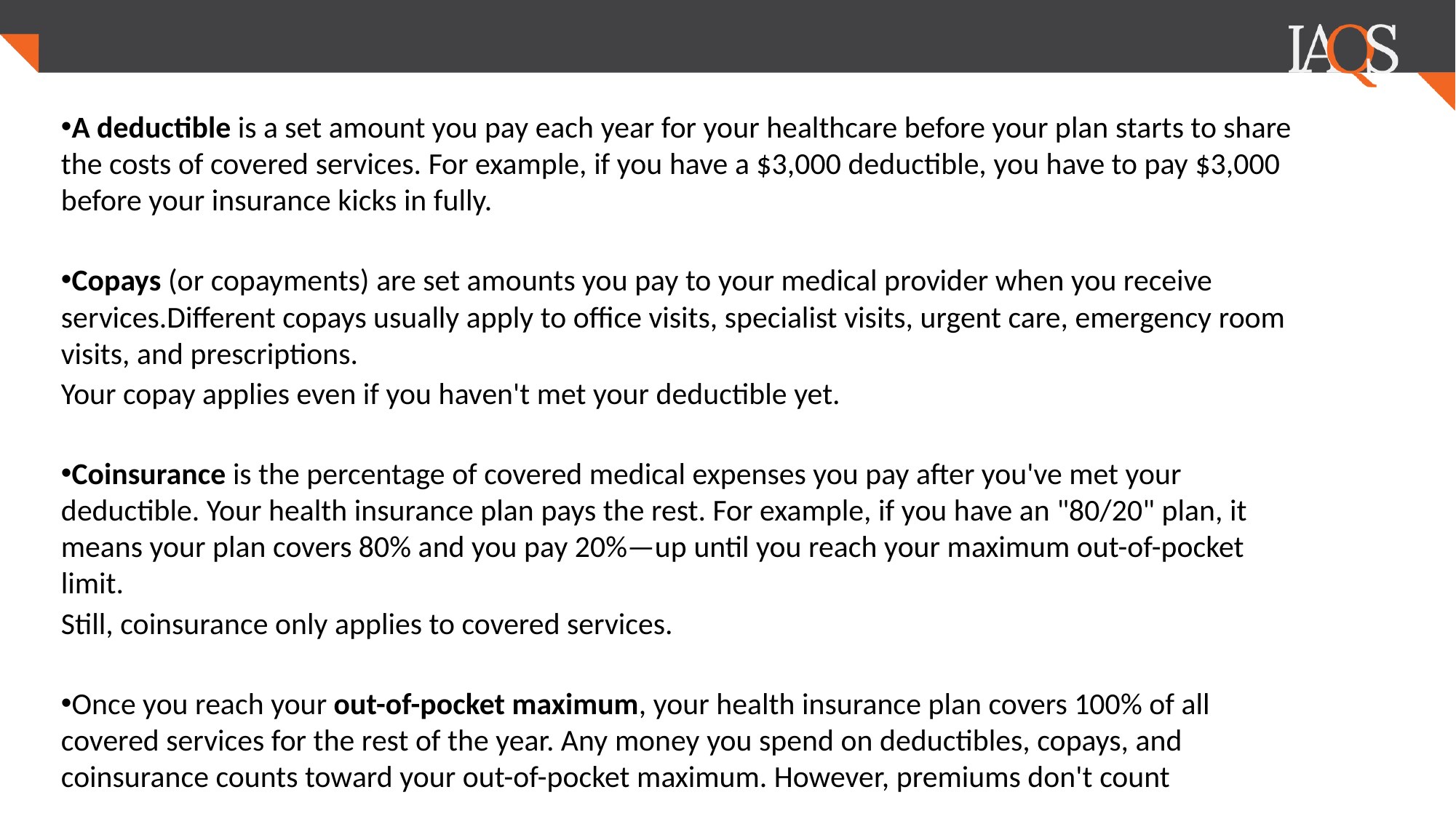

A deductible is a set amount you pay each year for your healthcare before your plan starts to share the costs of covered services. For example, if you have a $3,000 deductible, you have to pay $3,000 before your insurance kicks in fully.

Copays (or copayments) are set amounts you pay to your medical provider when you receive services.Different copays usually apply to office visits, specialist visits, urgent care, emergency room visits, and prescriptions.
Your copay applies even if you haven't met your deductible yet.

Coinsurance is the percentage of covered medical expenses you pay after you've met your deductible. Your health insurance plan pays the rest. For example, if you have an "80/20" plan, it means your plan covers 80% and you pay 20%—up until you reach your maximum out-of-pocket limit.
Still, coinsurance only applies to covered services.

Once you reach your out-of-pocket maximum, your health insurance plan covers 100% of all covered services for the rest of the year. Any money you spend on deductibles, copays, and coinsurance counts toward your out-of-pocket maximum. However, premiums don't count